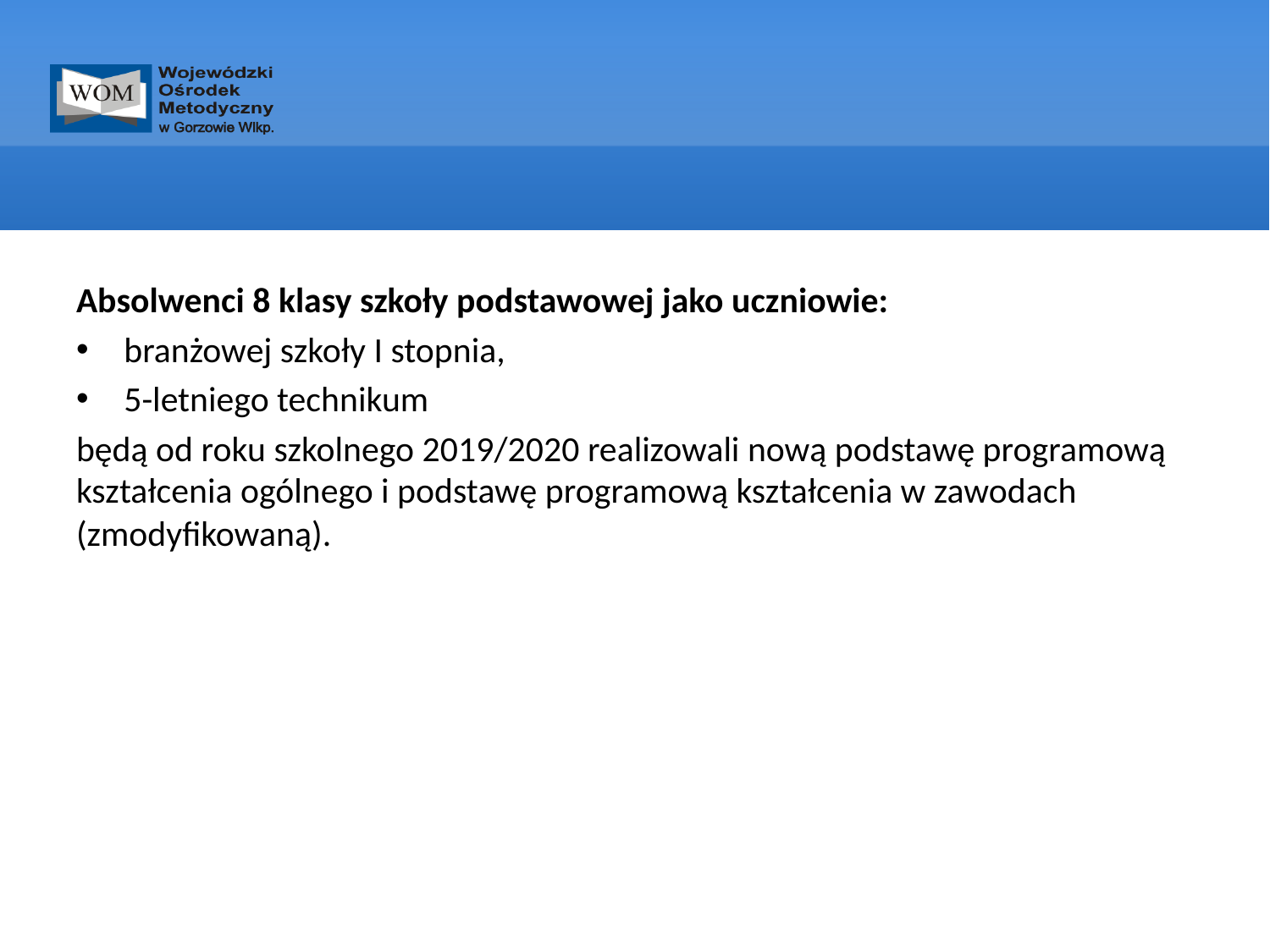

#

Absolwenci 8 klasy szkoły podstawowej jako uczniowie:
branżowej szkoły I stopnia,
5-letniego technikum
będą od roku szkolnego 2019/2020 realizowali nową podstawę programową kształcenia ogólnego i podstawę programową kształcenia w zawodach (zmodyfikowaną).